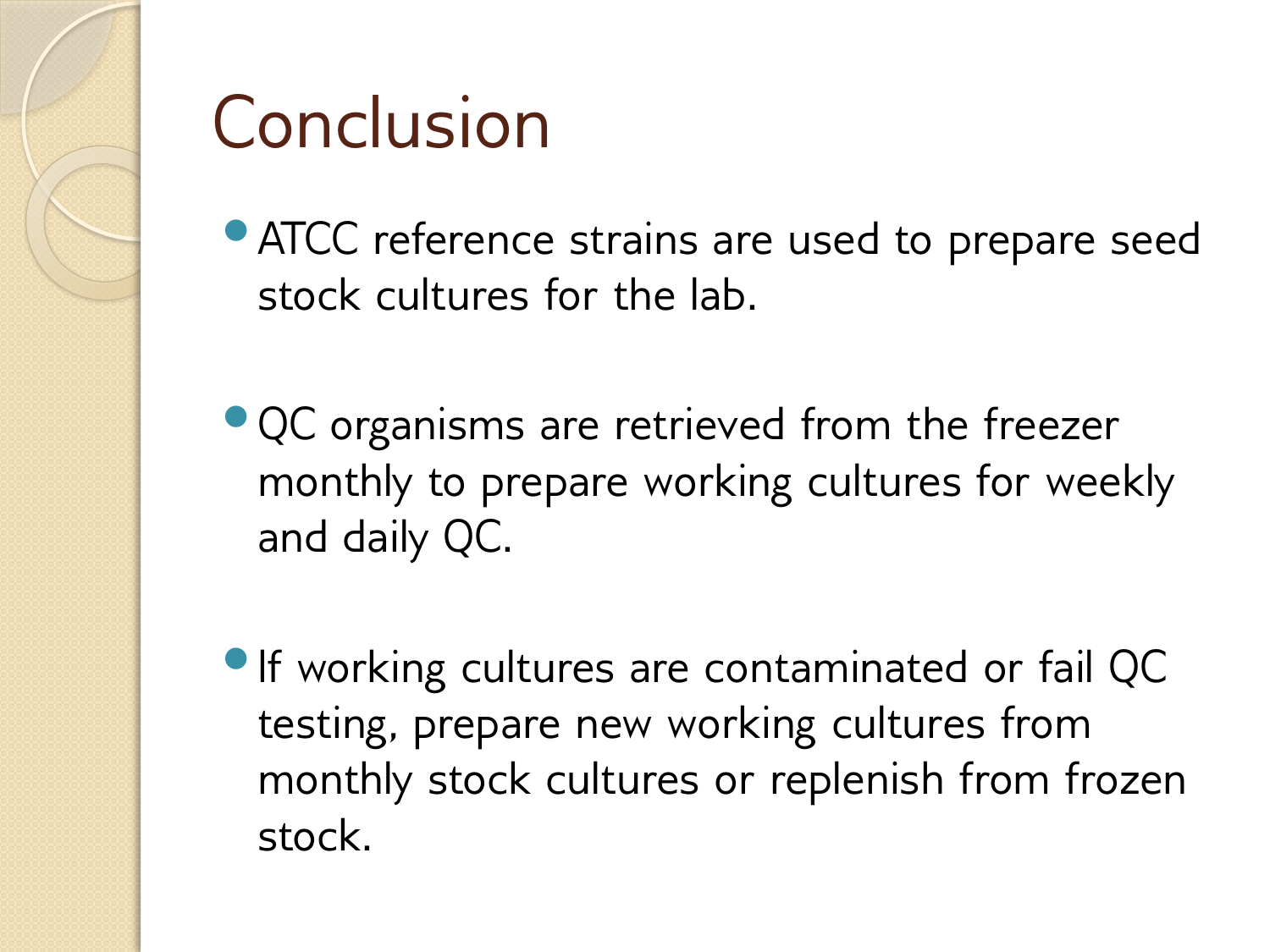

# Conclusion
ATCC reference strains are used to prepare seed stock cultures for the lab.

QC organisms are retrieved from the freezer monthly to prepare working cultures for weekly and daily QC.

If working cultures are contaminated or fail QC testing, prepare new working cultures from monthly stock cultures or replenish from frozen stock.